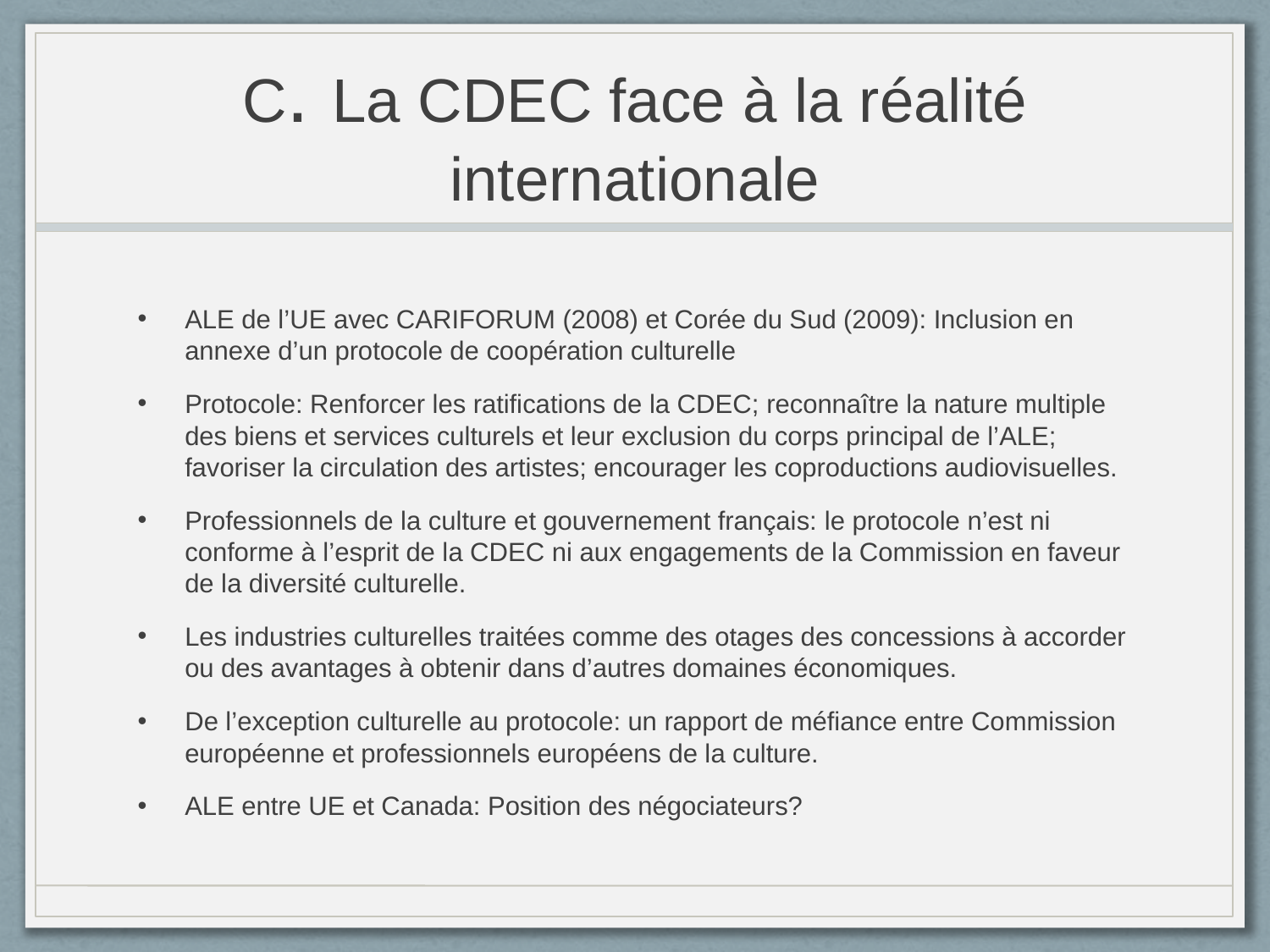

# C. La CDEC face à la réalité internationale
ALE de l’UE avec CARIFORUM (2008) et Corée du Sud (2009): Inclusion en annexe d’un protocole de coopération culturelle
Protocole: Renforcer les ratifications de la CDEC; reconnaître la nature multiple des biens et services culturels et leur exclusion du corps principal de l’ALE; favoriser la circulation des artistes; encourager les coproductions audiovisuelles.
Professionnels de la culture et gouvernement français: le protocole n’est ni conforme à l’esprit de la CDEC ni aux engagements de la Commission en faveur de la diversité culturelle.
Les industries culturelles traitées comme des otages des concessions à accorder ou des avantages à obtenir dans d’autres domaines économiques.
De l’exception culturelle au protocole: un rapport de méfiance entre Commission européenne et professionnels européens de la culture.
ALE entre UE et Canada: Position des négociateurs?